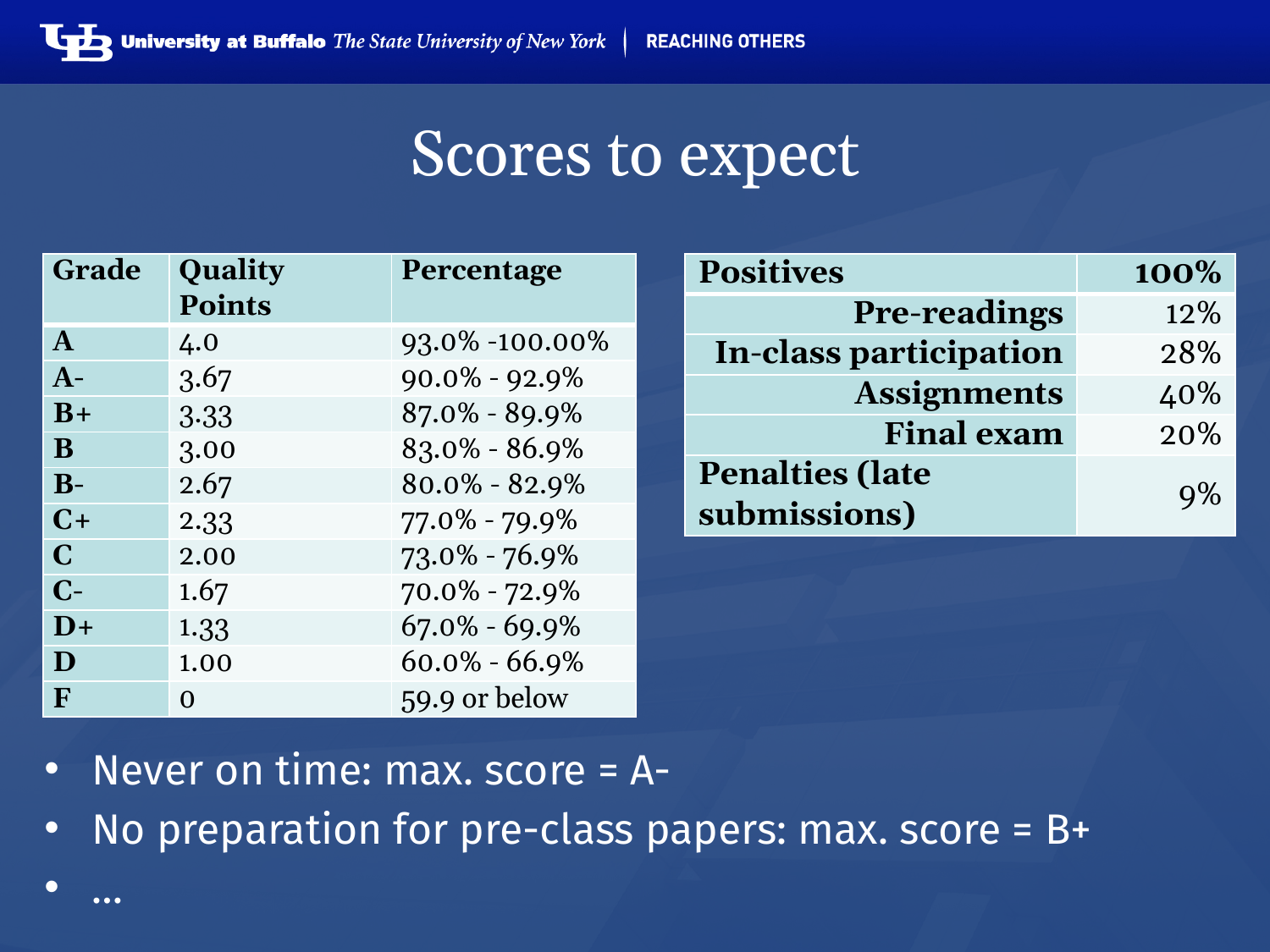

# Scores to expect
| Grade | Quality Points | Percentage |
| --- | --- | --- |
| A | 4.0 | 93.0% -100.00% |
| A- | 3.67 | 90.0% - 92.9% |
| B+ | 3.33 | 87.0% - 89.9% |
| B | 3.00 | 83.0% - 86.9% |
| B- | 2.67 | 80.0% - 82.9% |
| C+ | 2.33 | 77.0% - 79.9% |
| C | 2.00 | 73.0% - 76.9% |
| C- | 1.67 | 70.0% - 72.9% |
| D+ | 1.33 | 67.0% - 69.9% |
| D | 1.00 | 60.0% - 66.9% |
| F | 0 | 59.9 or below |
| Positives | 100% |
| --- | --- |
| Pre-readings | 12% |
| In-class participation | 28% |
| Assignments | 40% |
| Final exam | 20% |
| Penalties (late submissions) | 9% |
Never on time: max. score = A-
No preparation for pre-class papers: max. score = B+
…